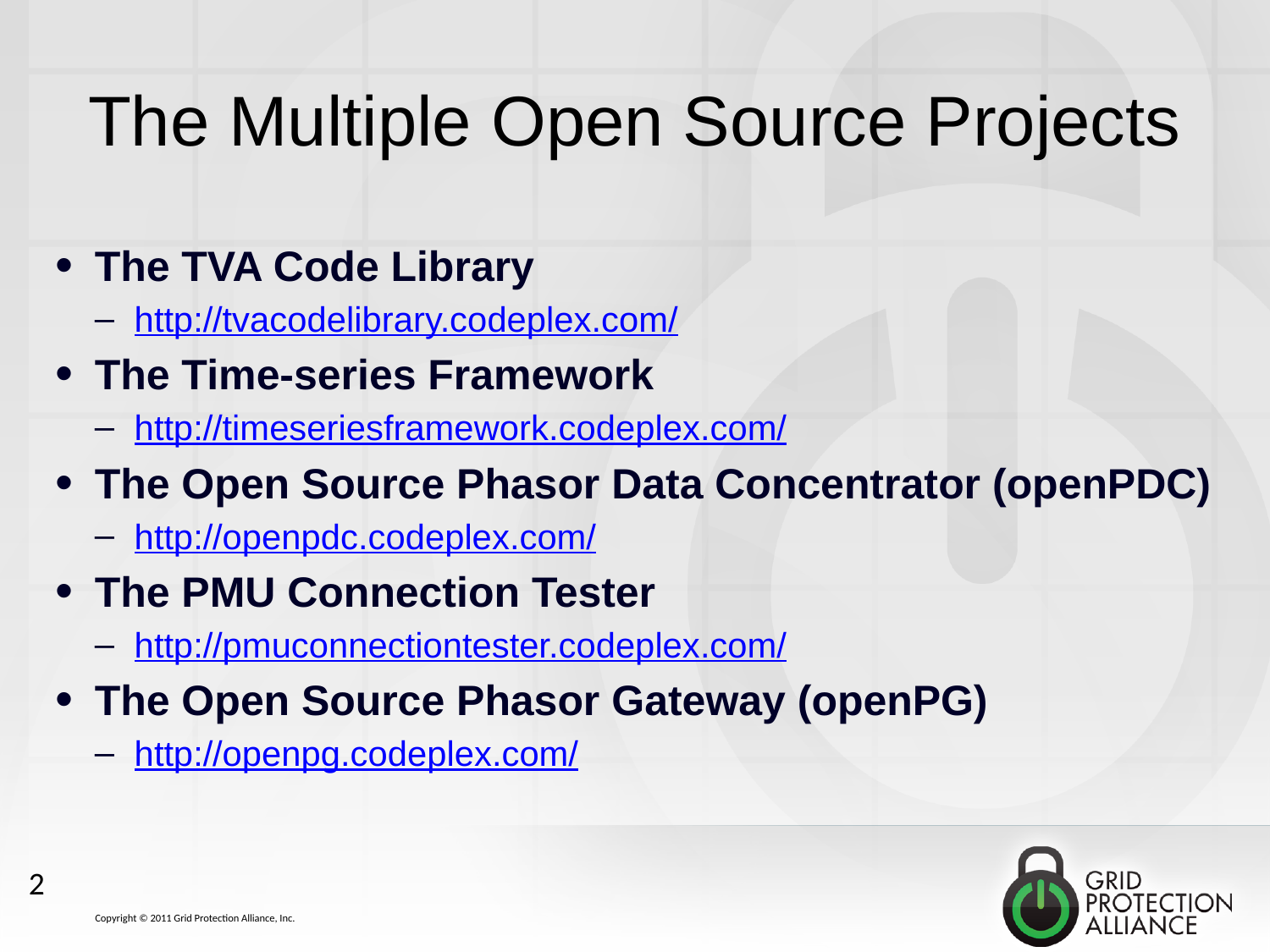

# The Multiple Open Source Projects
The TVA Code Library
http://tvacodelibrary.codeplex.com/
The Time-series Framework
http://timeseriesframework.codeplex.com/
The Open Source Phasor Data Concentrator (openPDC)
http://openpdc.codeplex.com/
The PMU Connection Tester
http://pmuconnectiontester.codeplex.com/
The Open Source Phasor Gateway (openPG)
http://openpg.codeplex.com/